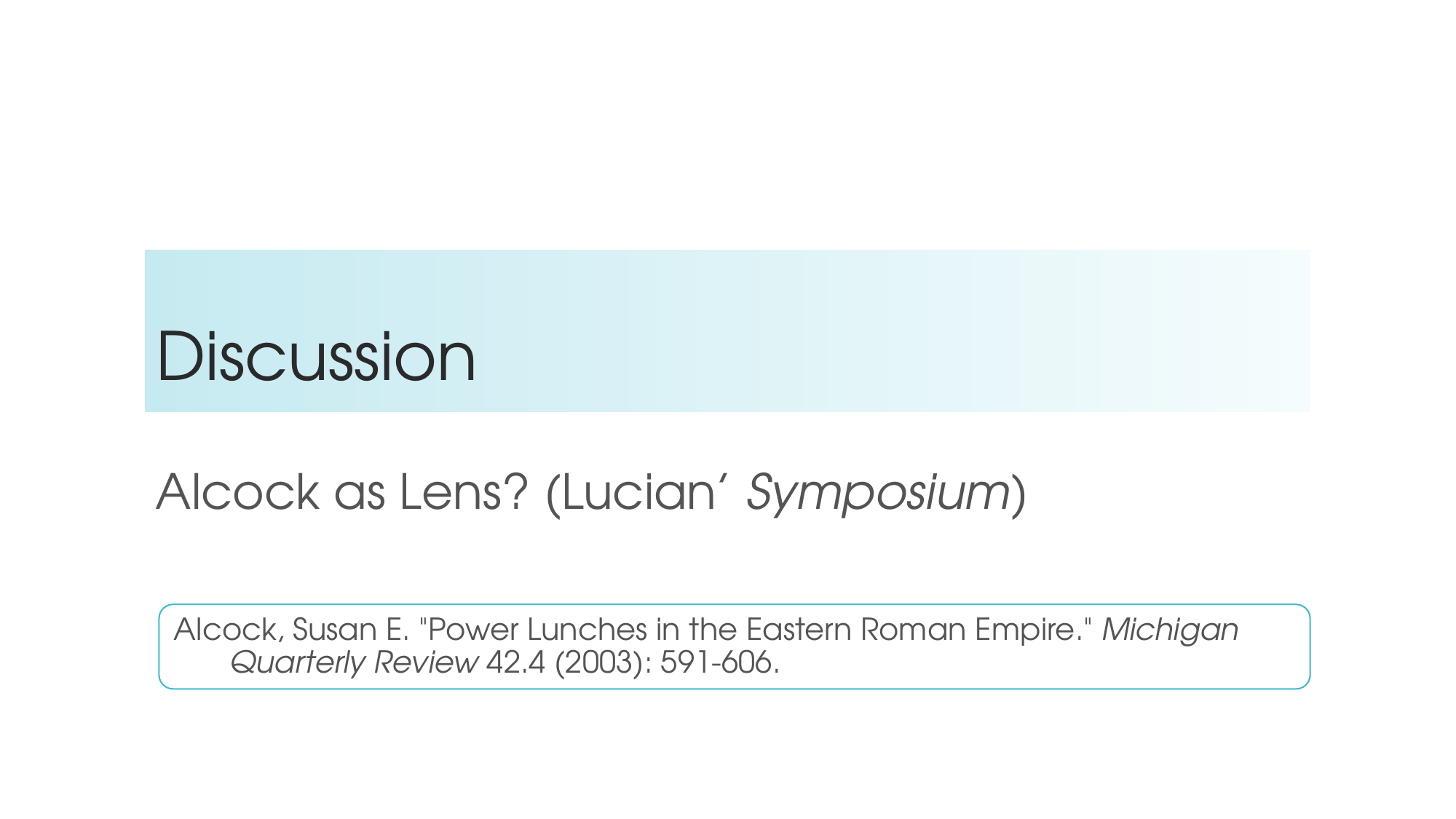

# Discussion
Alcock as Lens? (Lucian’ Symposium)
Alcock, Susan E. "Power Lunches in the Eastern Roman Empire." Michigan Quarterly Review 42.4 (2003): 591-606.